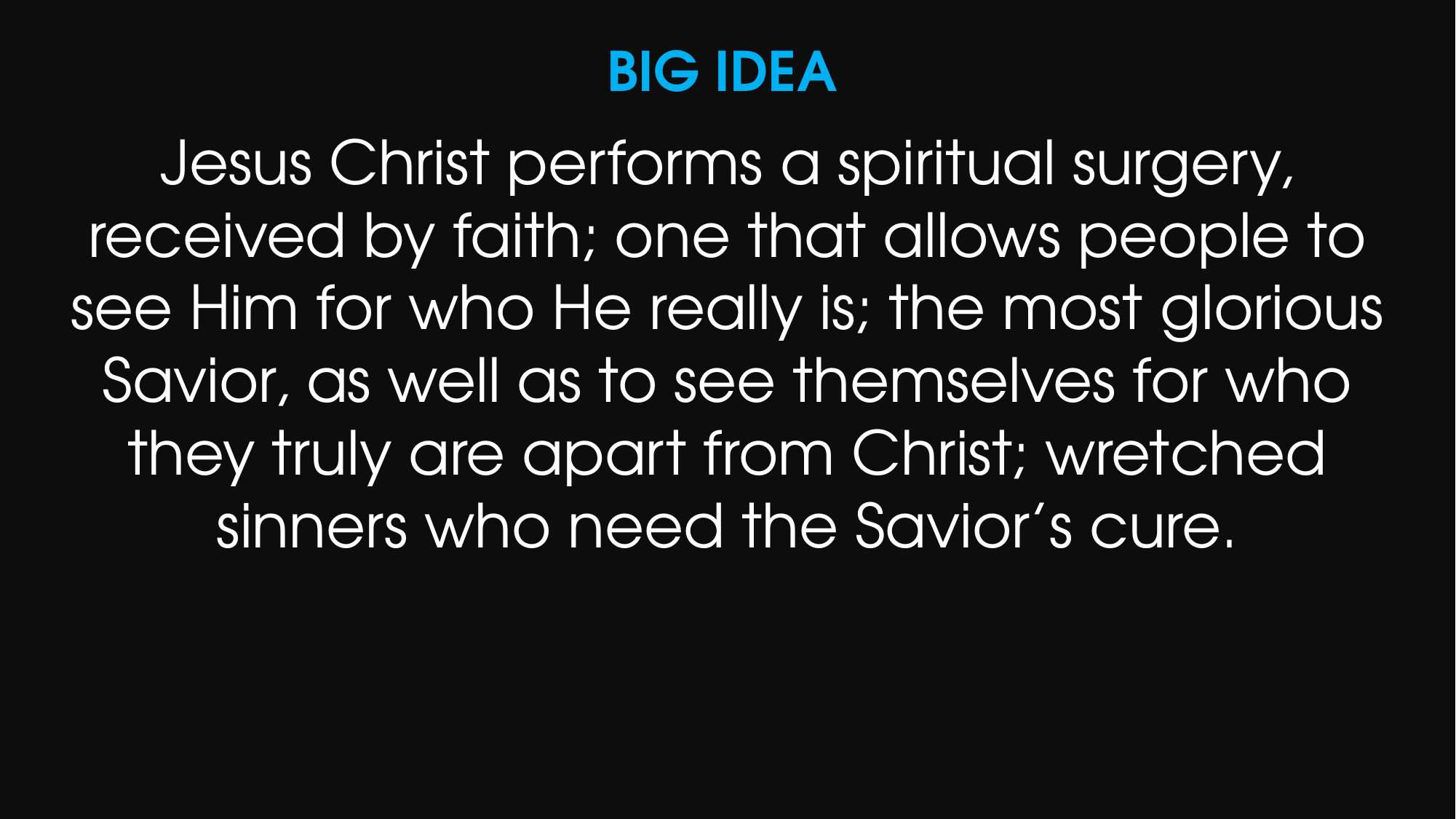

Big Idea
Jesus Christ performs a spiritual surgery, received by faith; one that allows people to see Him for who He really is; the most glorious Savior, as well as to see themselves for who they truly are apart from Christ; wretched sinners who need the Savior’s cure.